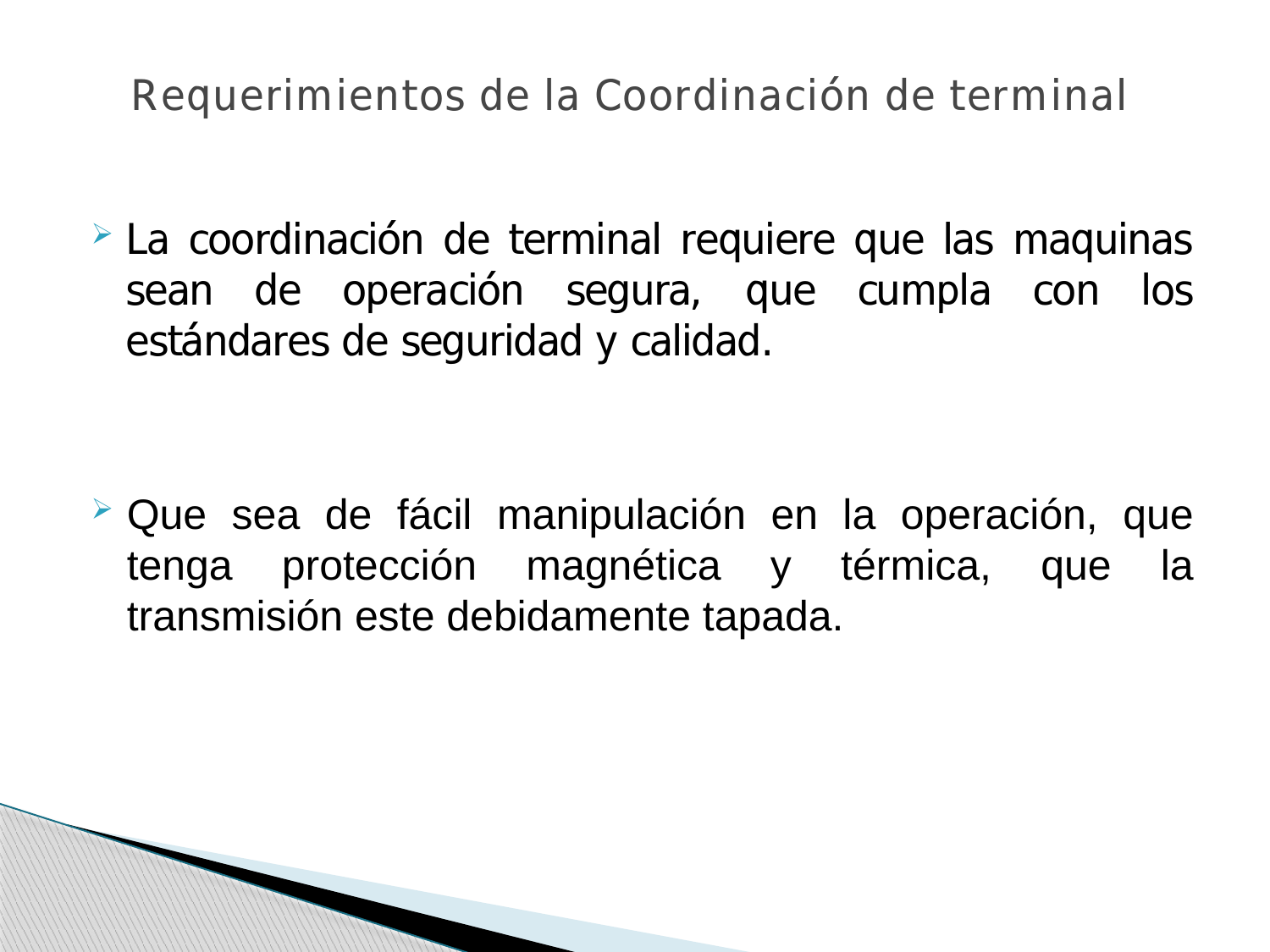

# Requerimientos de la Coordinación de terminal
La coordinación de terminal requiere que las maquinas sean de operación segura, que cumpla con los estándares de seguridad y calidad.

Que sea de fácil manipulación en la operación, que tenga protección magnética y térmica, que la transmisión este debidamente tapada.